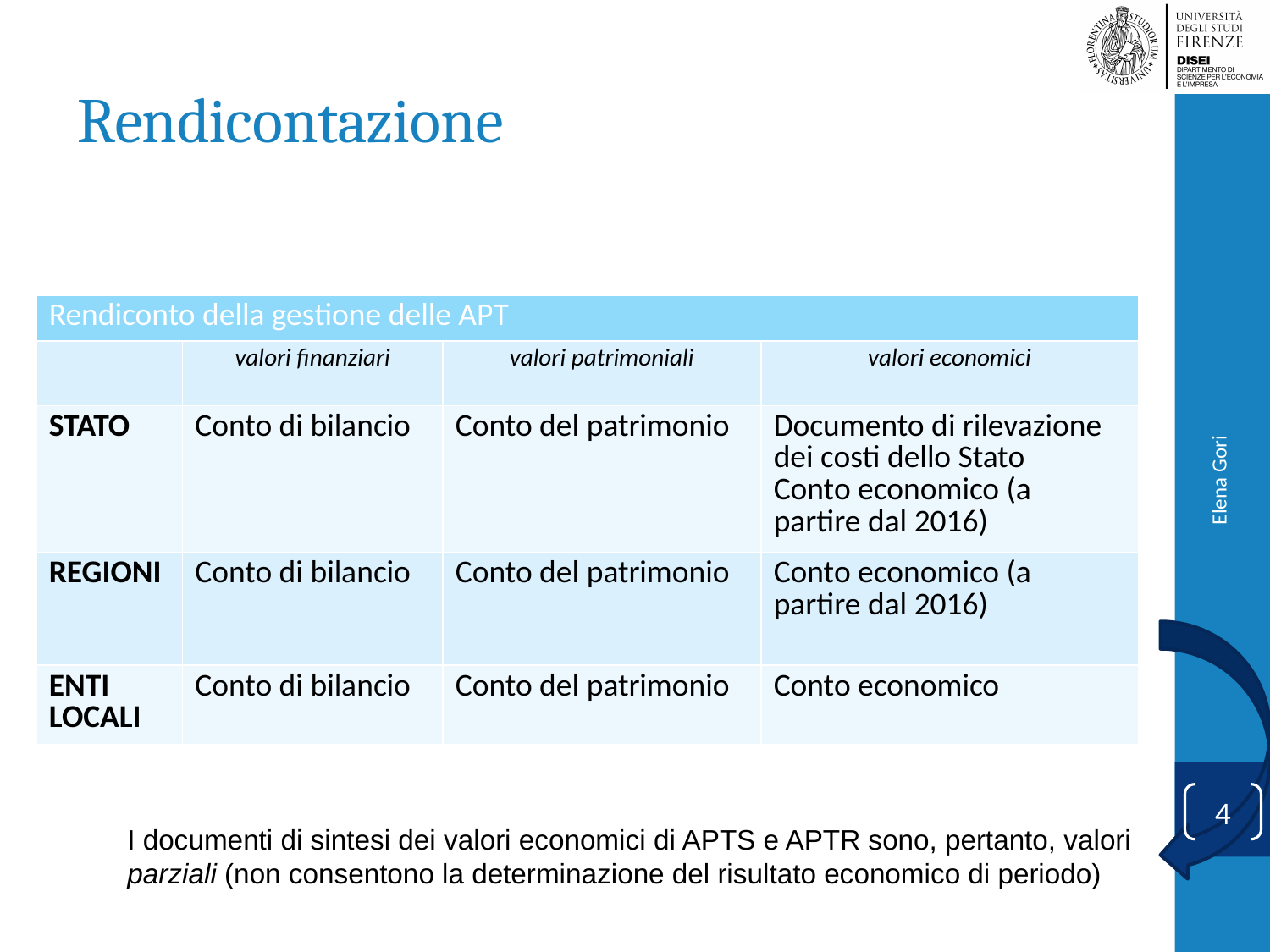

# Rendicontazione
| Rendiconto della gestione delle APT |  |  |  |
| --- | --- | --- | --- |
|  | valori finanziari | valori patrimoniali | valori economici |
| STATO | Conto di bilancio | Conto del patrimonio | Documento di rilevazione dei costi dello Stato Conto economico (a partire dal 2016) |
| REGIONI | Conto di bilancio | Conto del patrimonio | Conto economico (a partire dal 2016) |
| ENTI LOCALI | Conto di bilancio | Conto del patrimonio | Conto economico |
Elena Gori

4
I documenti di sintesi dei valori economici di APTS e APTR sono, pertanto, valori parziali (non consentono la determinazione del risultato economico di periodo)